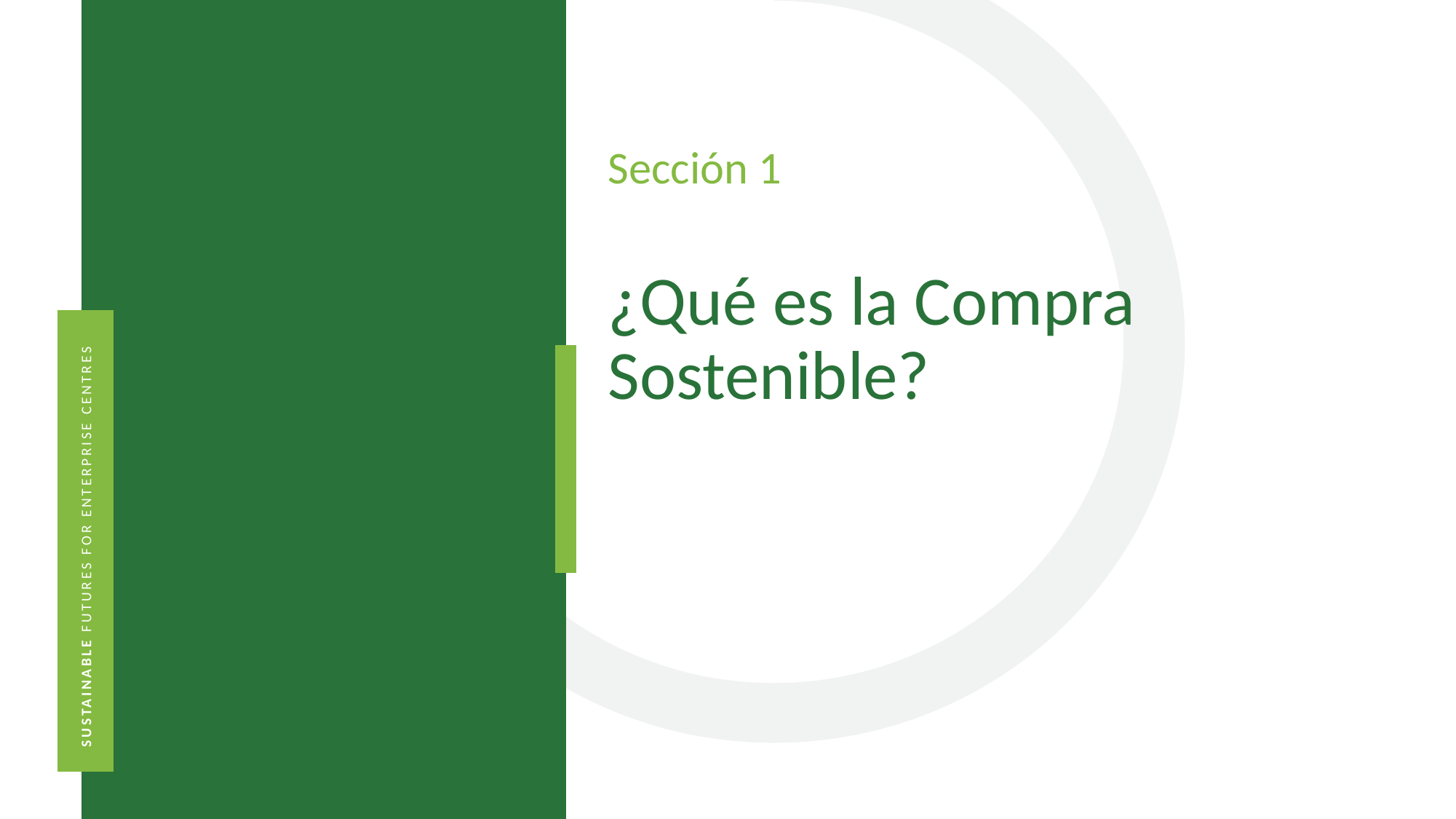

Sección 1
¿Qué es la Compra Sostenible?